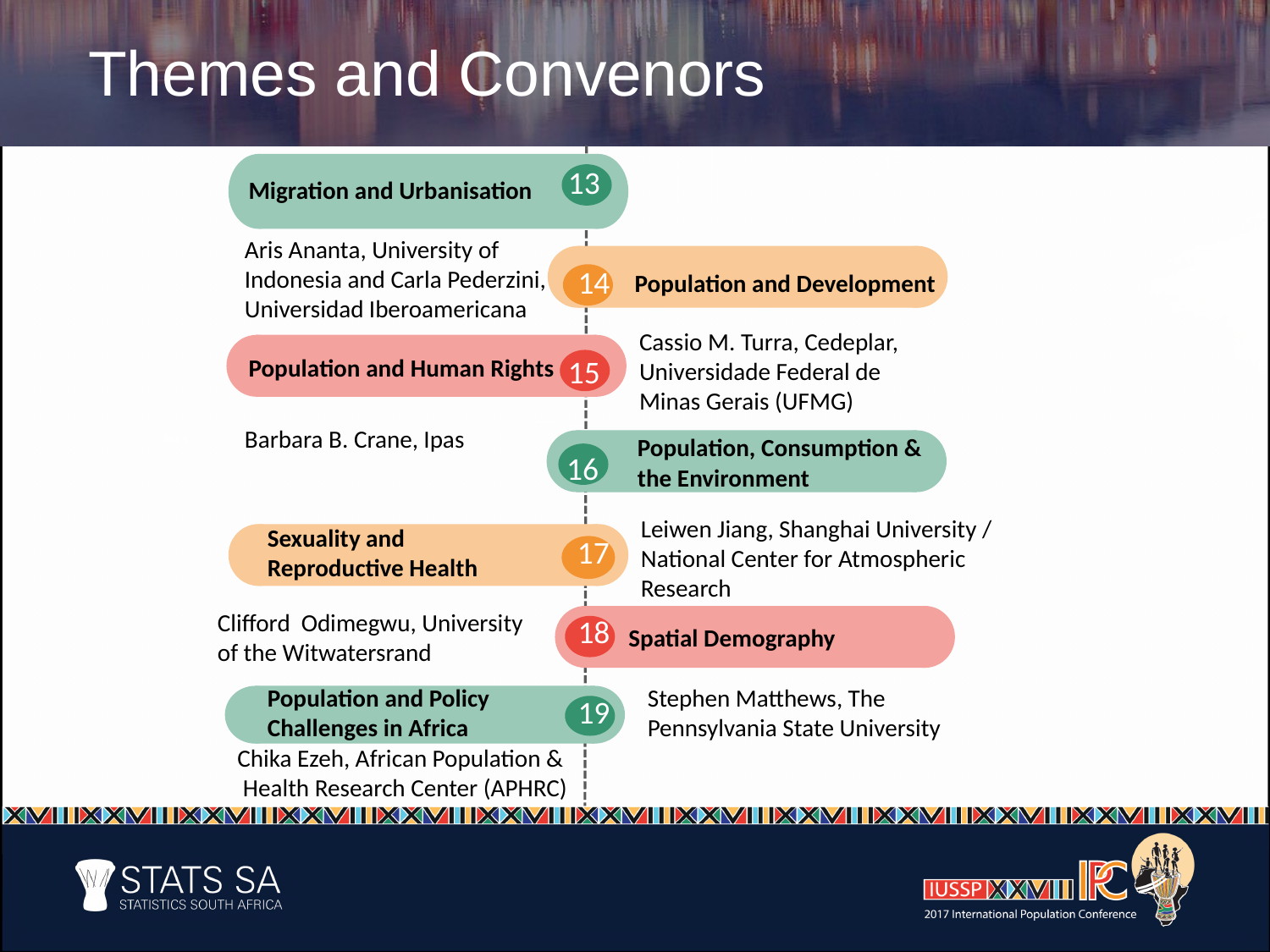

Themes and Convenors

13

Migration and Urbanisation
Aris Ananta, University of Indonesia and Carla Pederzini, Universidad Iberoamericana

14
Population and Development

Cassio M. Turra, Cedeplar, Universidade Federal de Minas Gerais (UFMG)

Population and Human Rights
15

Barbara B. Crane, Ipas
Population, Consumption & the Environment

16

Leiwen Jiang, Shanghai University / National Center for Atmospheric Research
Sexuality and Reproductive Health

17

Clifford  Odimegwu, University of the Witwatersrand

18

Spatial Demography
Population and Policy Challenges in Africa
Stephen Matthews, The Pennsylvania State University

19

Chika Ezeh, African Population &
 Health Research Center (APHRC)